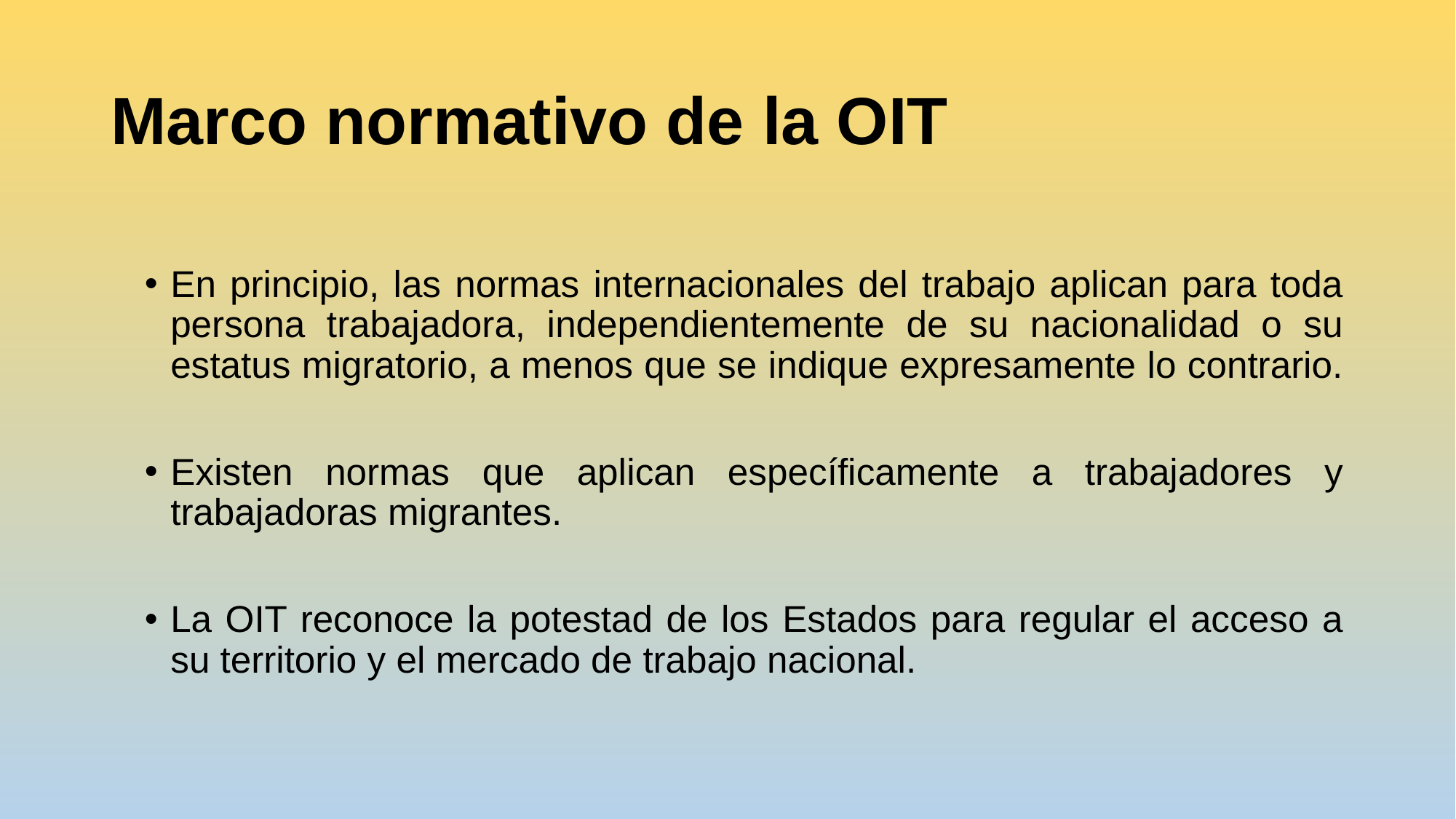

# Marco normativo de la OIT

En principio, las normas internacionales del trabajo aplican para toda persona trabajadora, independientemente de su nacionalidad o su estatus migratorio, a menos que se indique expresamente lo contrario.

Existen normas que aplican específicamente a trabajadores y trabajadoras migrantes.

La OIT reconoce la potestad de los Estados para regular el acceso a su territorio y el mercado de trabajo nacional.